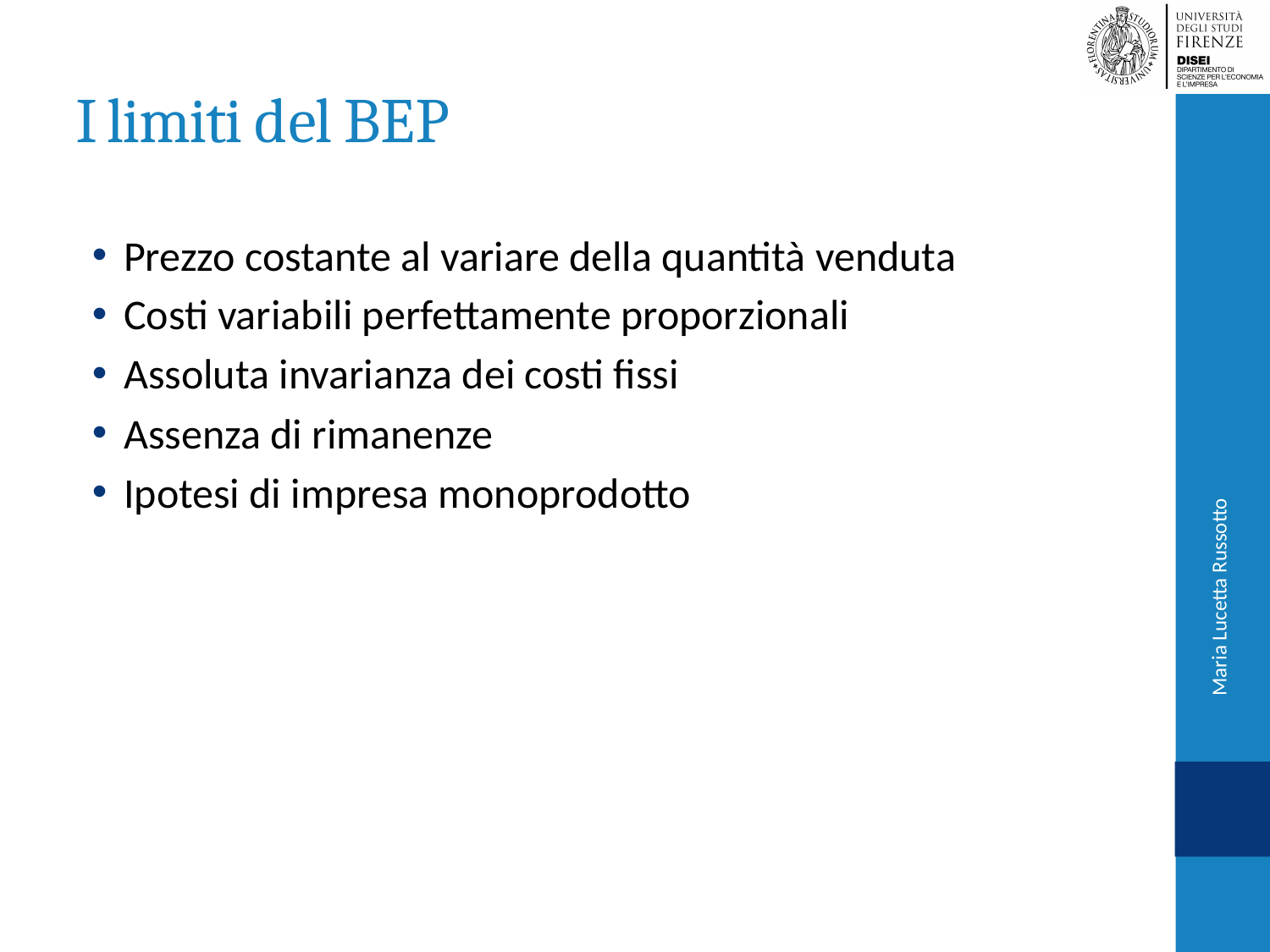

# I limiti del BEP
Prezzo costante al variare della quantità venduta
Costi variabili perfettamente proporzionali
Assoluta invarianza dei costi fissi
Assenza di rimanenze
Ipotesi di impresa monoprodotto
Maria Lucetta Russotto